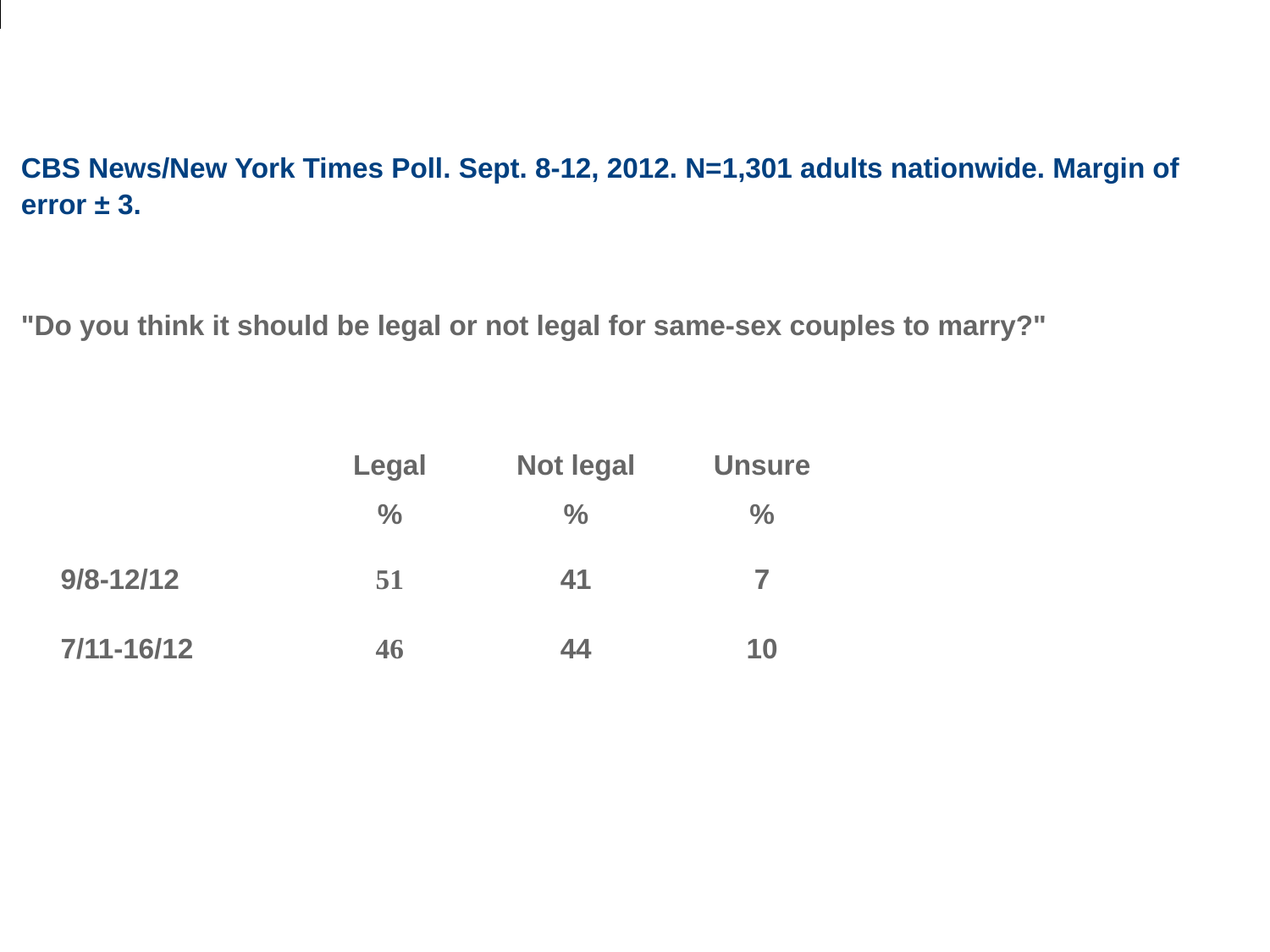

| CBS News/New York Times Poll. Sept. 8-12, 2012. N=1,301 adults nationwide. Margin of error ± 3. |  |  |  |  |  |  |
| --- | --- | --- | --- | --- | --- | --- |
|  |  |  |  |  |  | . |
| "Do you think it should be legal or not legal for same-sex couples to marry?" |  |  |  |  |  |  |
|  |  |  |  |  |  | . |
|  |  | Legal | Not legal | Unsure |  |  |
|  |  | % | % | % |  |  |
|  | 9/8-12/12 | 51 | 41 | 7 |  |  |
|  | 7/11-16/12 | 46 | 44 | 10 |  |  |
|  |  |  |  |  |  |  |